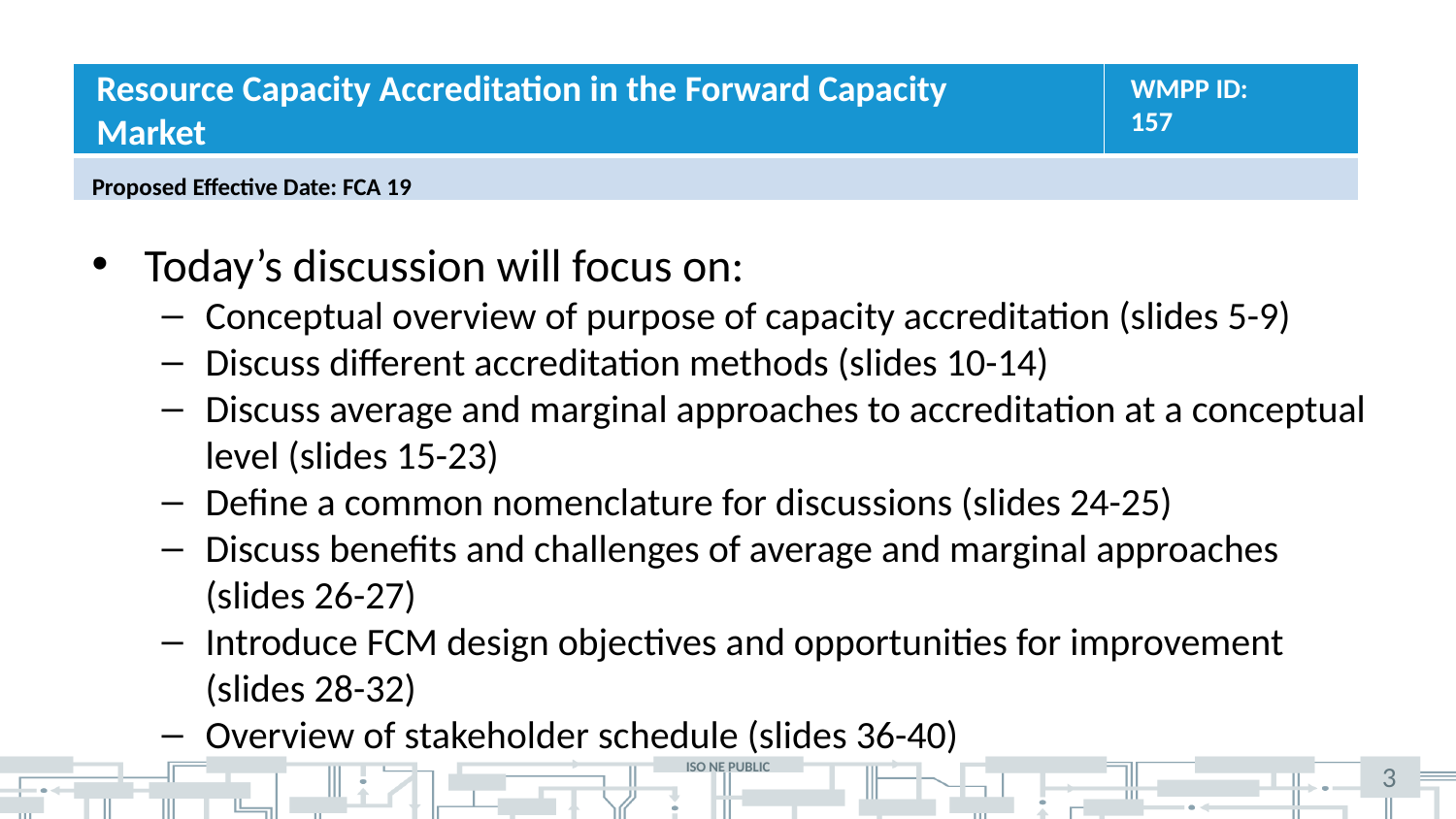

Resource Capacity Accreditation in the Forward Capacity Market
WMPP ID:
157
Proposed Effective Date: FCA 19

Today’s discussion will focus on:
Conceptual overview of purpose of capacity accreditation (slides 5-9)
Discuss different accreditation methods (slides 10-14)
Discuss average and marginal approaches to accreditation at a conceptual level (slides 15-23)
Define a common nomenclature for discussions (slides 24-25)
Discuss benefits and challenges of average and marginal approaches (slides 26-27)
Introduce FCM design objectives and opportunities for improvement (slides 28-32)
Overview of stakeholder schedule (slides 36-40)
3